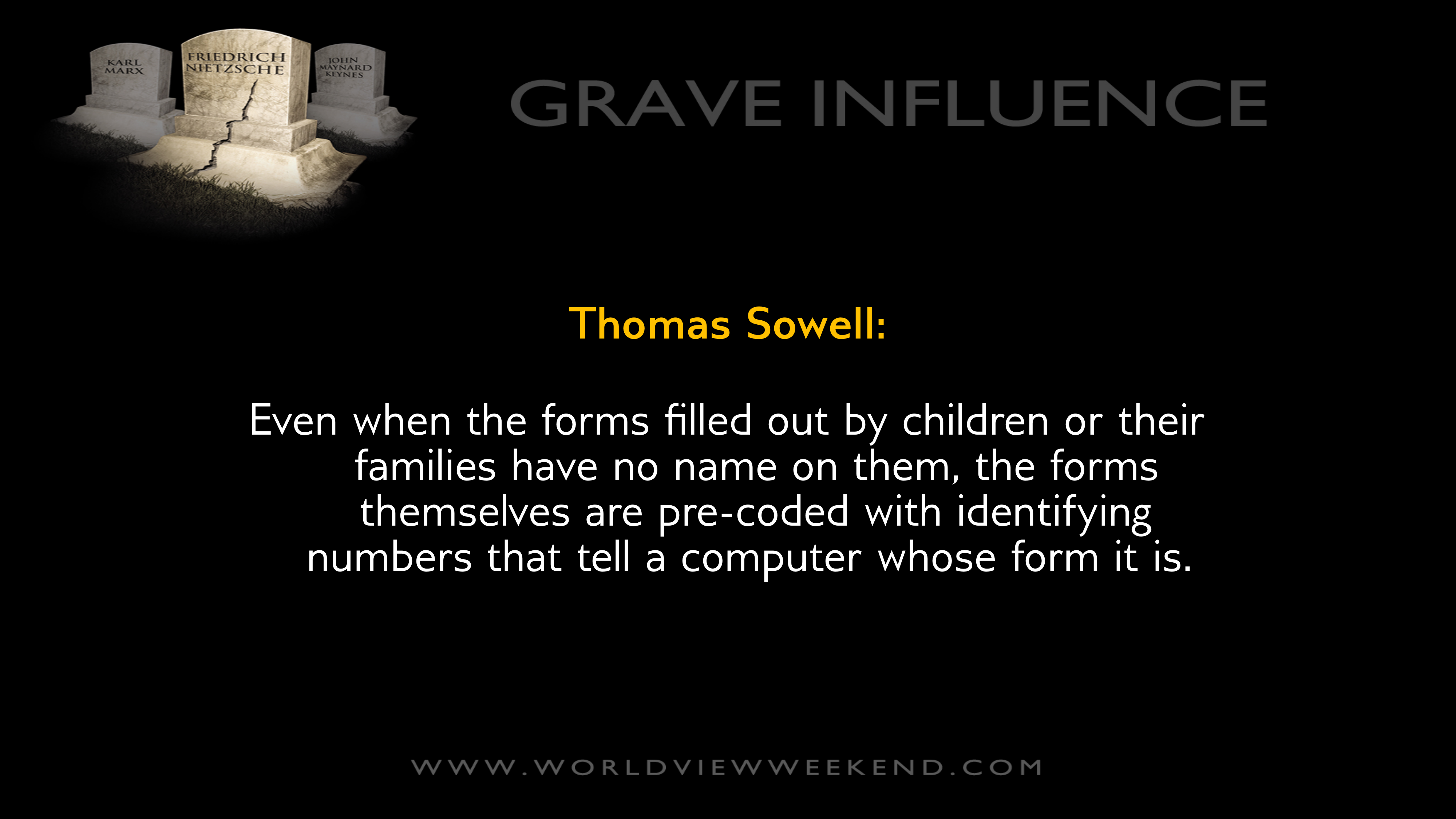

Thomas Sowell:
Even when the forms filled out by children or their families have no name on them, the forms themselves are pre-coded with identifying numbers that tell a computer whose form it is.